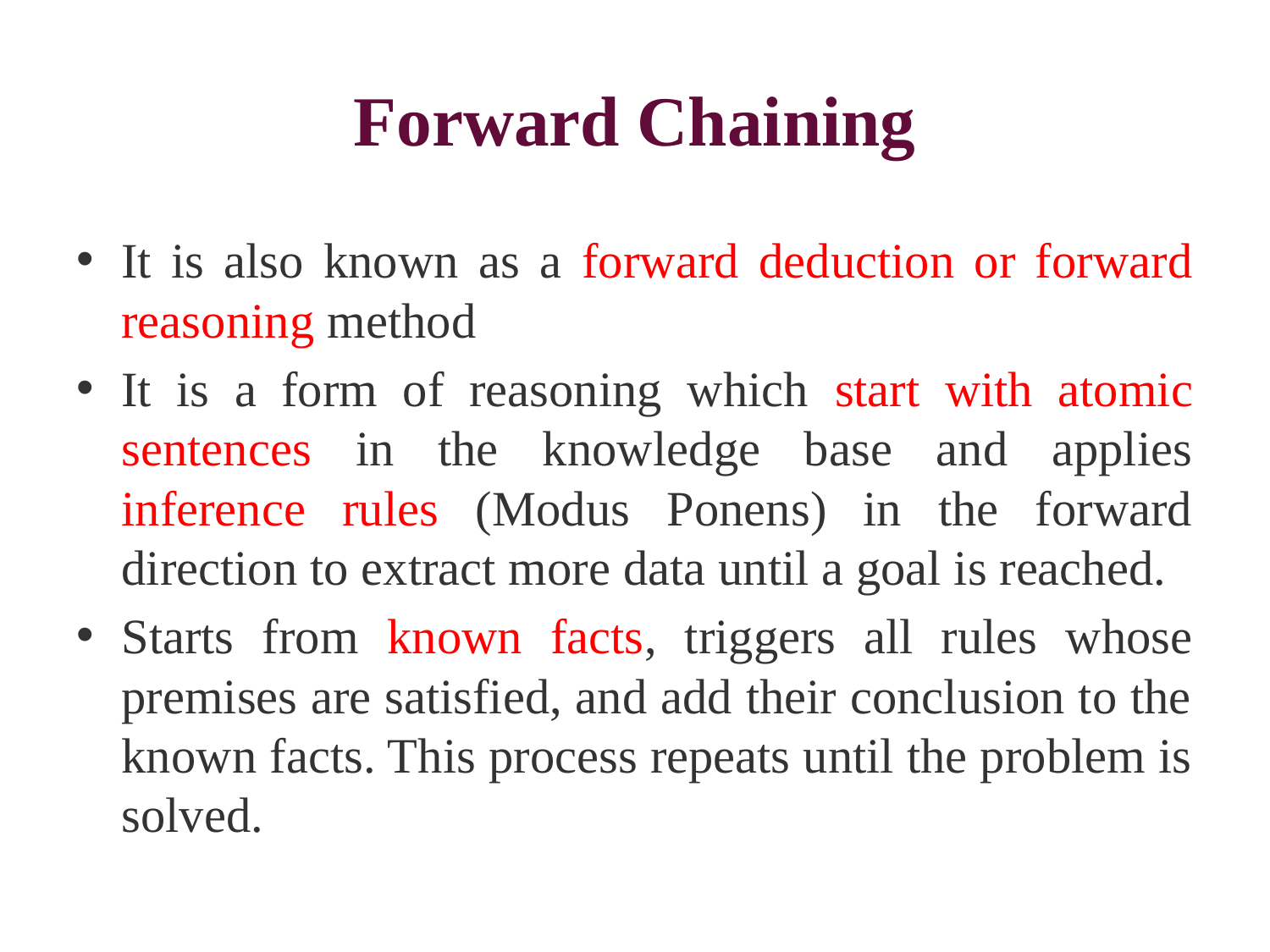

# Forward Chaining
It is also known as a forward deduction or forward reasoning method
It is a form of reasoning which start with atomic sentences in the knowledge base and applies inference rules (Modus Ponens) in the forward direction to extract more data until a goal is reached.
Starts from known facts, triggers all rules whose premises are satisfied, and add their conclusion to the known facts. This process repeats until the problem is solved.